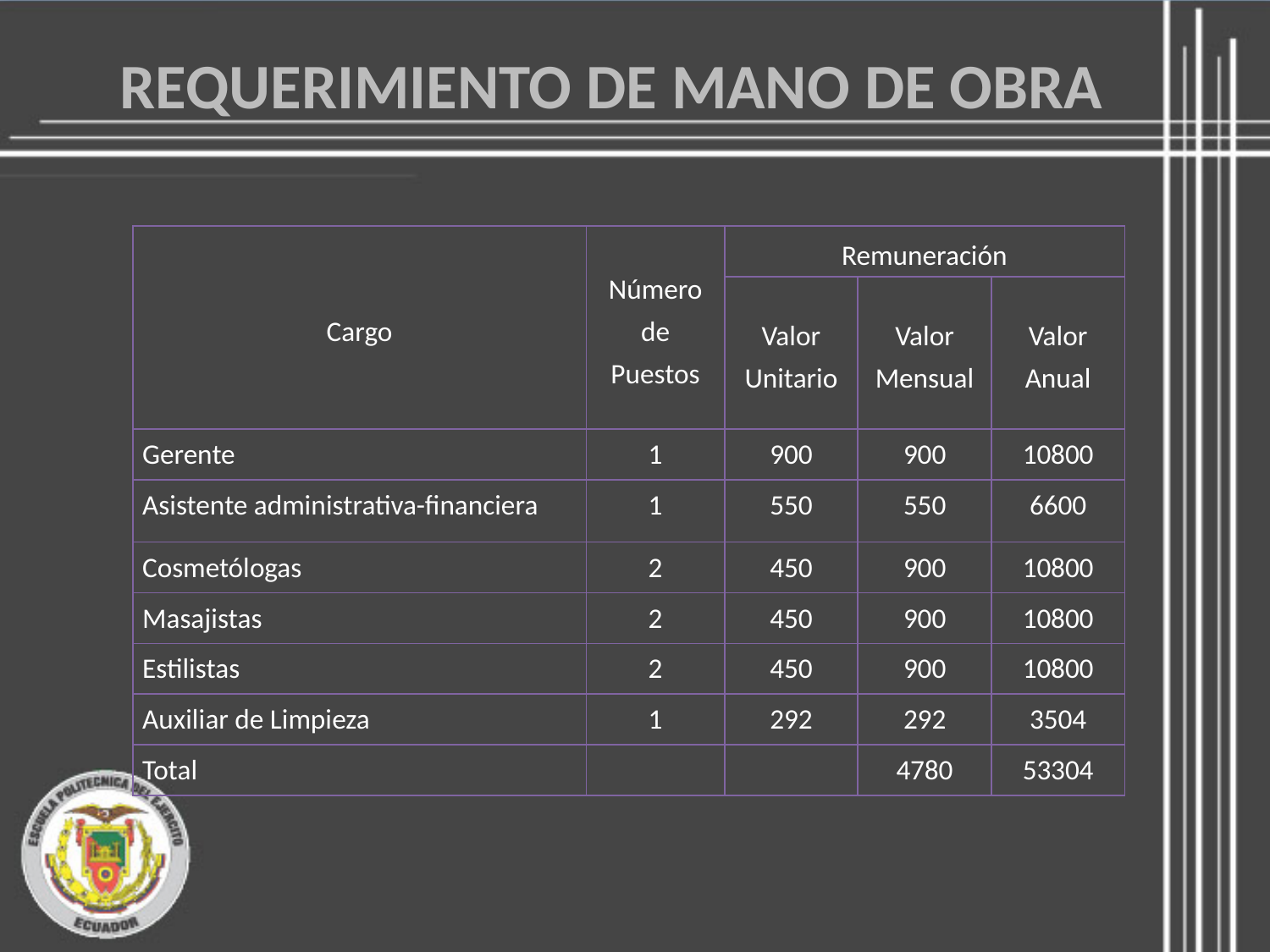

REQUERIMIENTO DE MANO DE OBRA
| Cargo | Número de Puestos | Remuneración |  |  |
| --- | --- | --- | --- | --- |
|  |  | Valor Unitario | Valor Mensual | Valor Anual |
| Gerente | 1 | 900 | 900 | 10800 |
| Asistente administrativa-financiera | 1 | 550 | 550 | 6600 |
| Cosmetólogas | 2 | 450 | 900 | 10800 |
| Masajistas | 2 | 450 | 900 | 10800 |
| Estilistas | 2 | 450 | 900 | 10800 |
| Auxiliar de Limpieza | 1 | 292 | 292 | 3504 |
| Total |  |  | 4780 | 53304 |